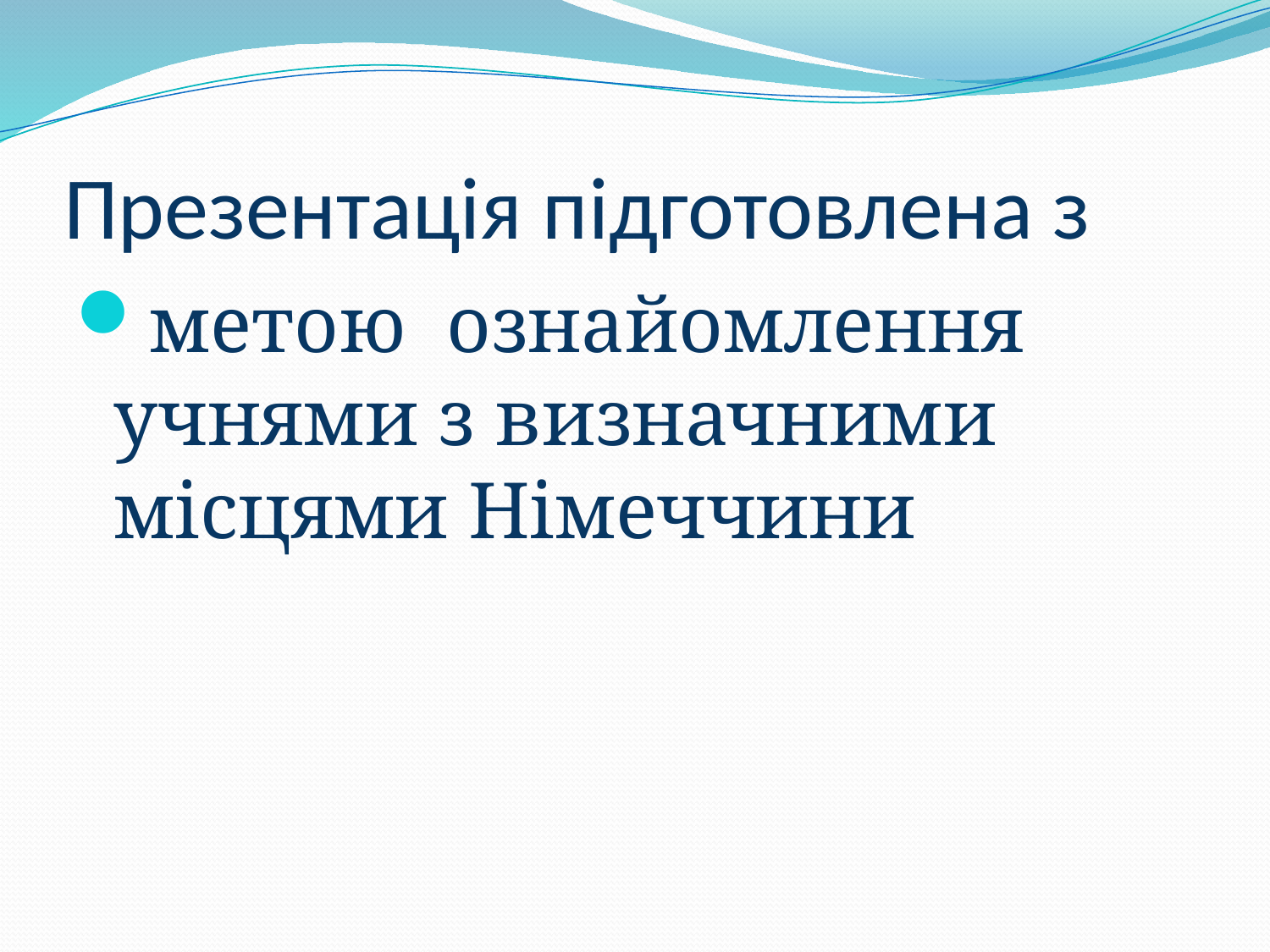

# Презентація підготовлена з
метою  ознайомлення учнями з визначними місцями Німеччини